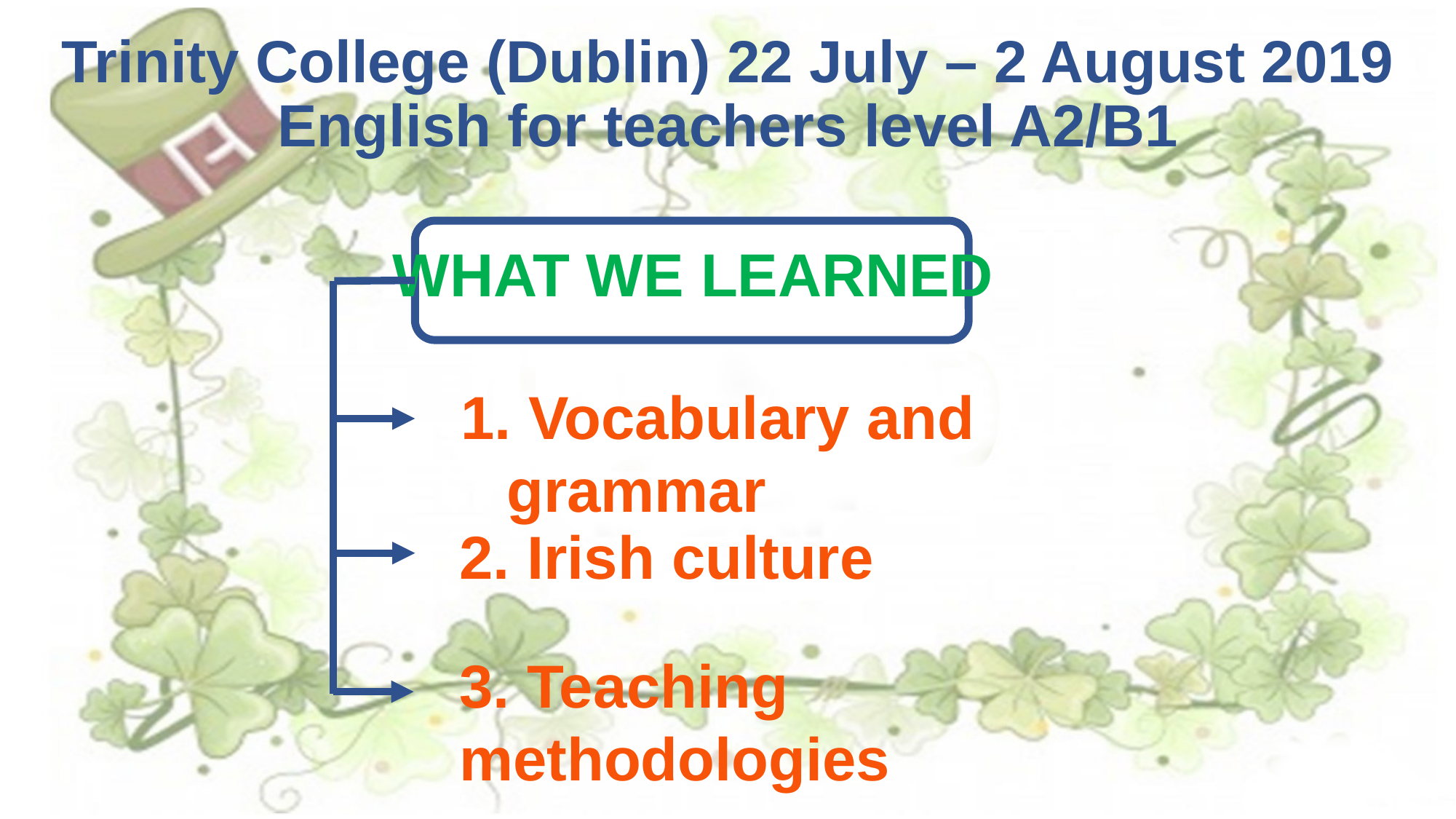

# Trinity College (Dublin) 22 July – 2 August 2019 English for teachers level A2/B1

WHAT WE LEARNED
 Vocabulary and grammar
2. Irish culture
3. Teaching methodologies